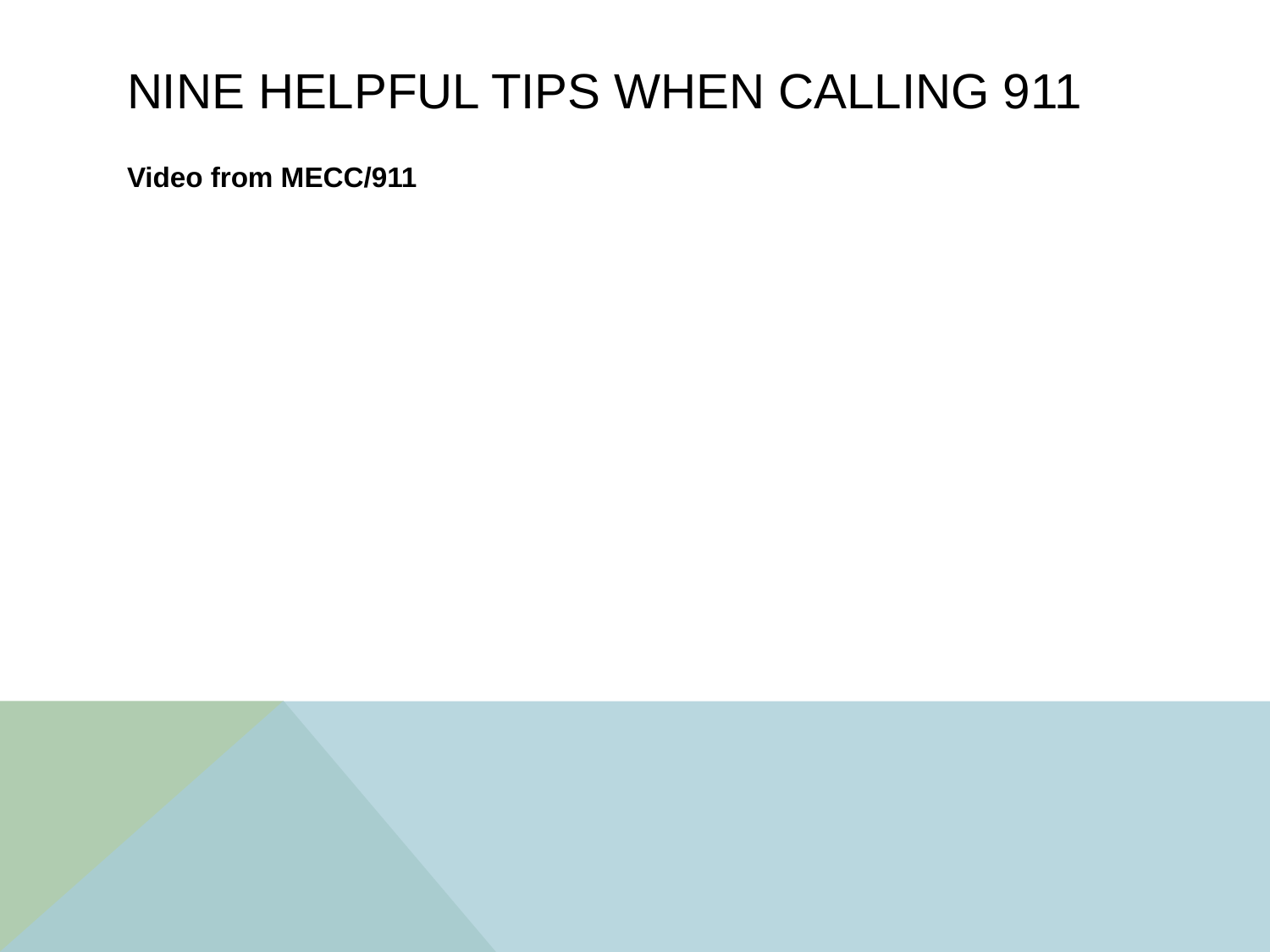

# Nine helpful tips when calling 911
Video from MECC/911